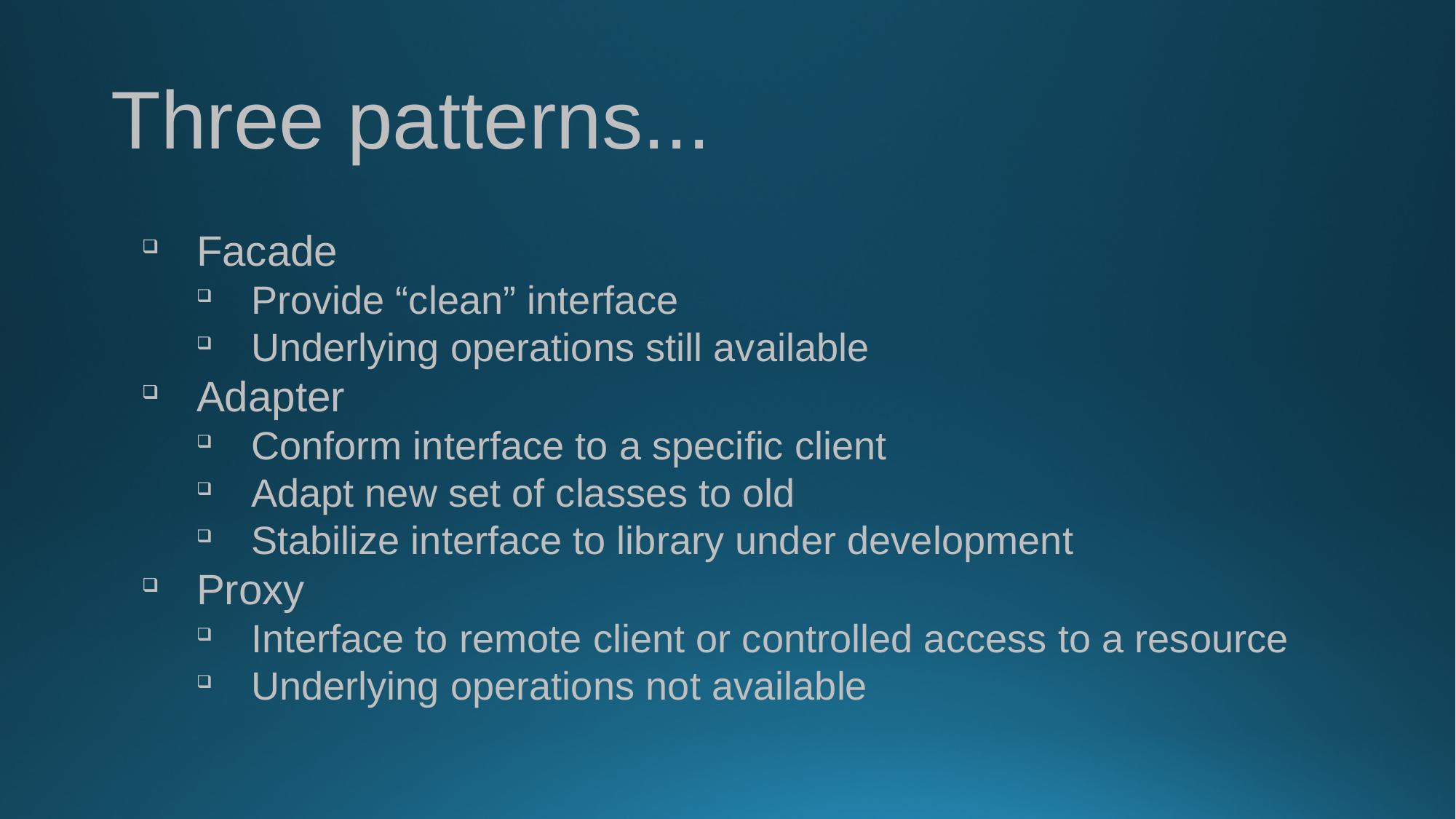

Three patterns...
Facade
Provide “clean” interface
Underlying operations still available
Adapter
Conform interface to a specific client
Adapt new set of classes to old
Stabilize interface to library under development
Proxy
Interface to remote client or controlled access to a resource
Underlying operations not available